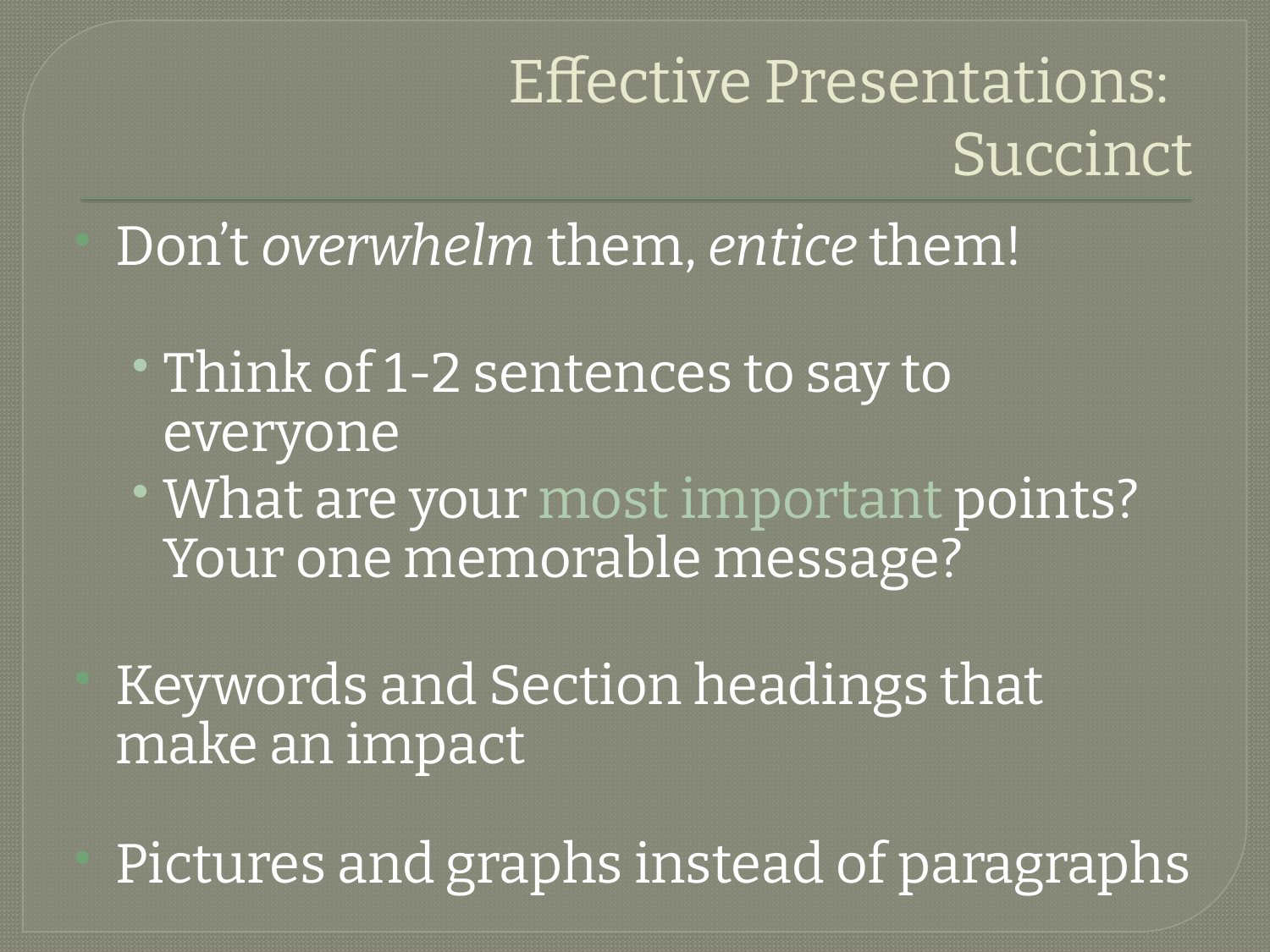

# Effective Presentations: Succinct
Don’t overwhelm them, entice them!

Think of 1-2 sentences to say to everyone
What are your most important points? Your one memorable message?

Keywords and Section headings that make an impact

Pictures and graphs instead of paragraphs